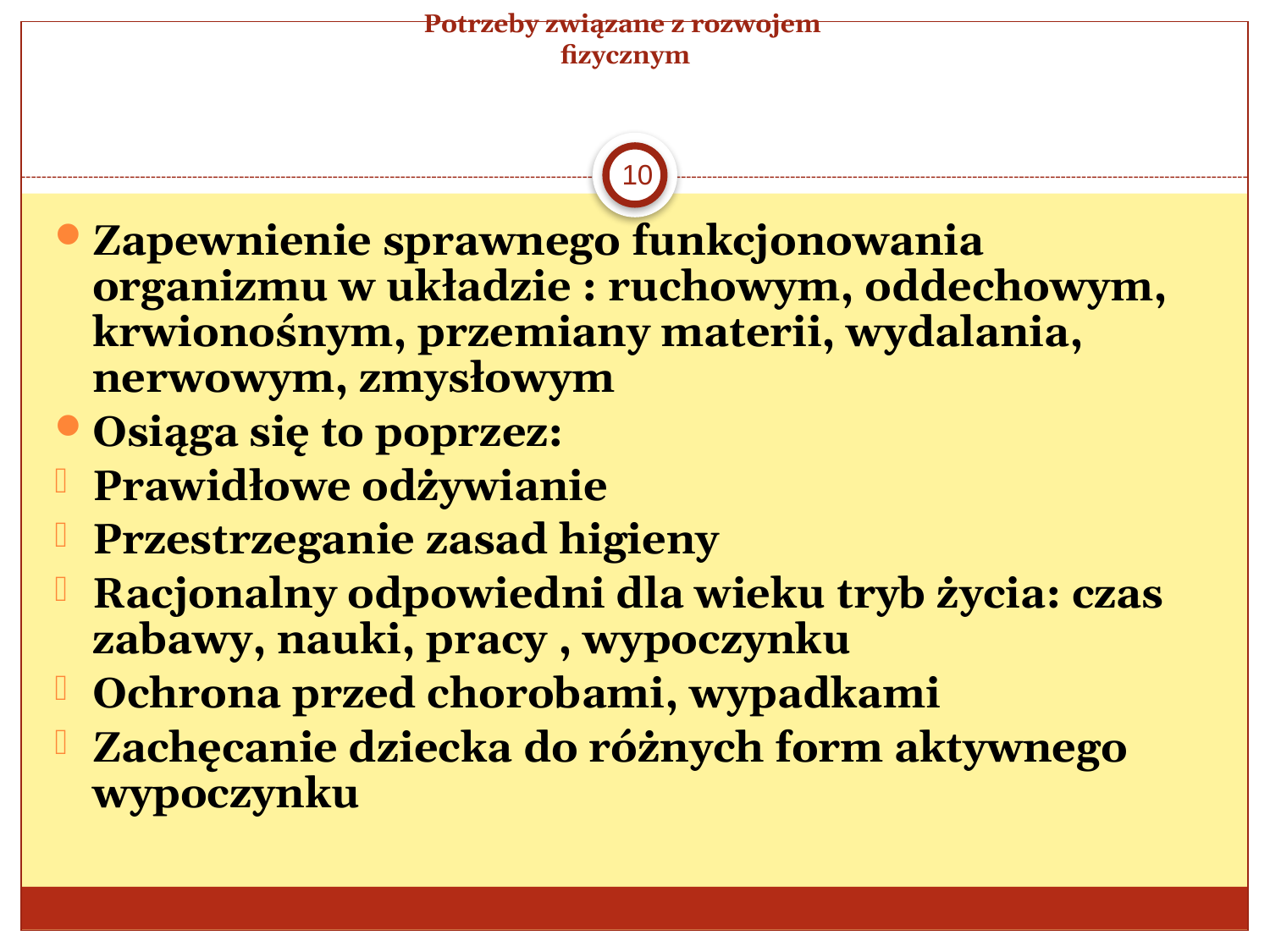

# Potrzeby związane z rozwojem fizycznym
10
Zapewnienie sprawnego funkcjonowania organizmu w układzie : ruchowym, oddechowym, krwionośnym, przemiany materii, wydalania, nerwowym, zmysłowym
Osiąga się to poprzez:
Prawidłowe odżywianie
Przestrzeganie zasad higieny
Racjonalny odpowiedni dla wieku tryb życia: czas zabawy, nauki, pracy , wypoczynku
Ochrona przed chorobami, wypadkami
Zachęcanie dziecka do różnych form aktywnego wypoczynku